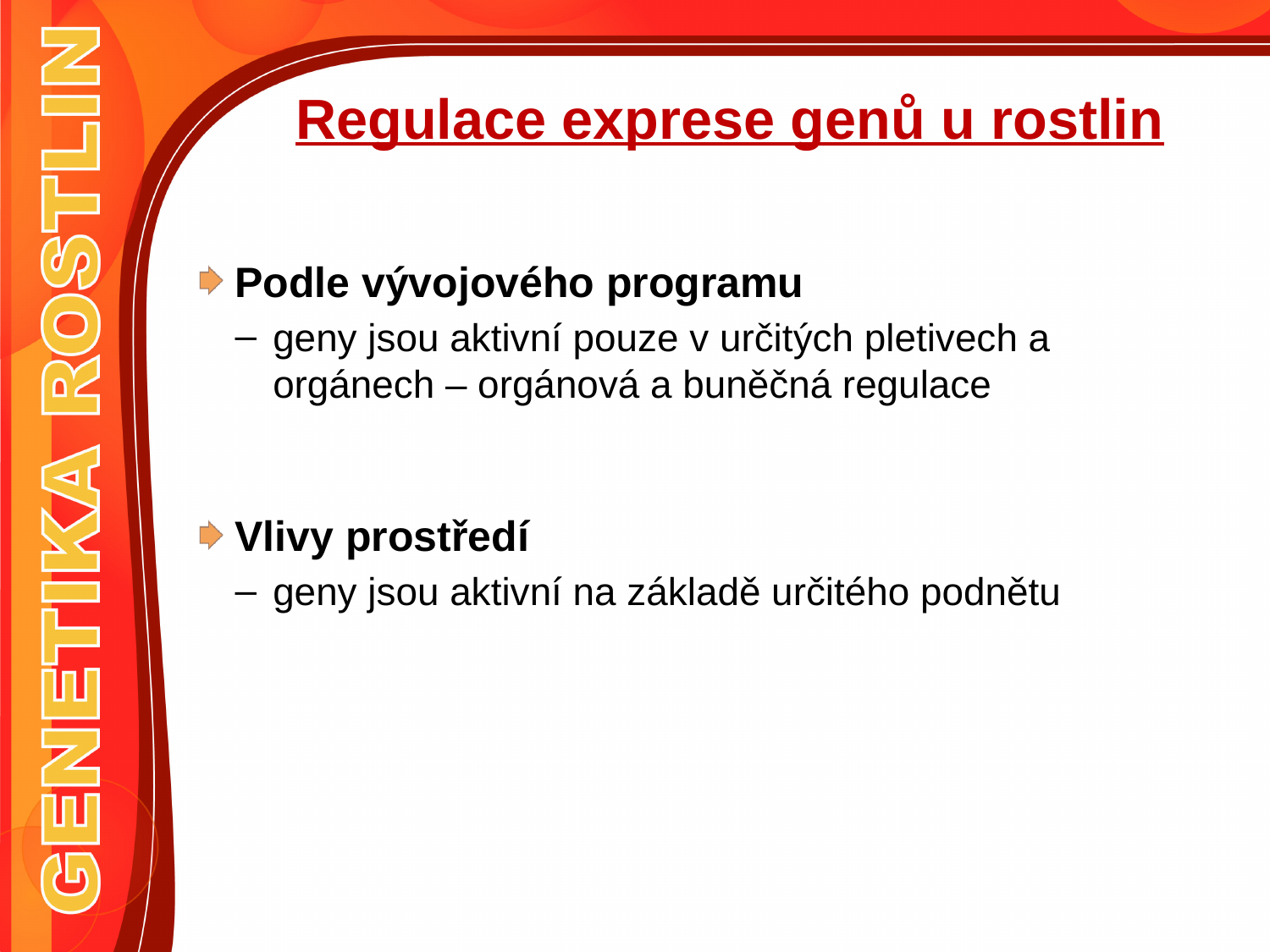

# Regulace exprese genů u rostlin

Podle vývojového programu
geny jsou aktivní pouze v určitých pletivech a orgánech – orgánová a buněčná regulace

Vlivy prostředí
geny jsou aktivní na základě určitého podnětu